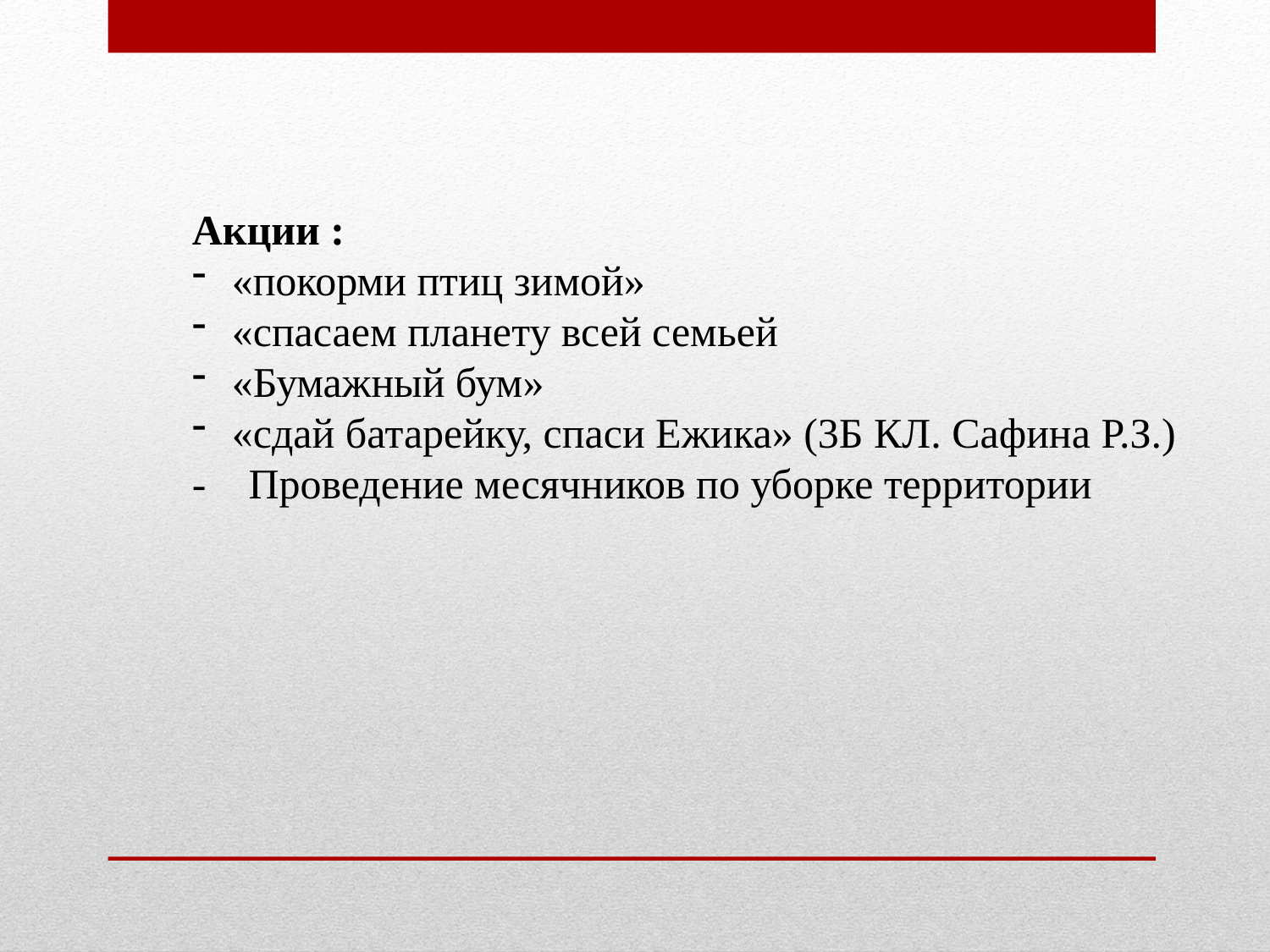

Акции :
«покорми птиц зимой»
«спасаем планету всей семьей
«Бумажный бум»
«сдай батарейку, спаси Ежика» (3Б КЛ. Сафина Р.З.)
-    Проведение месячников по уборке территории